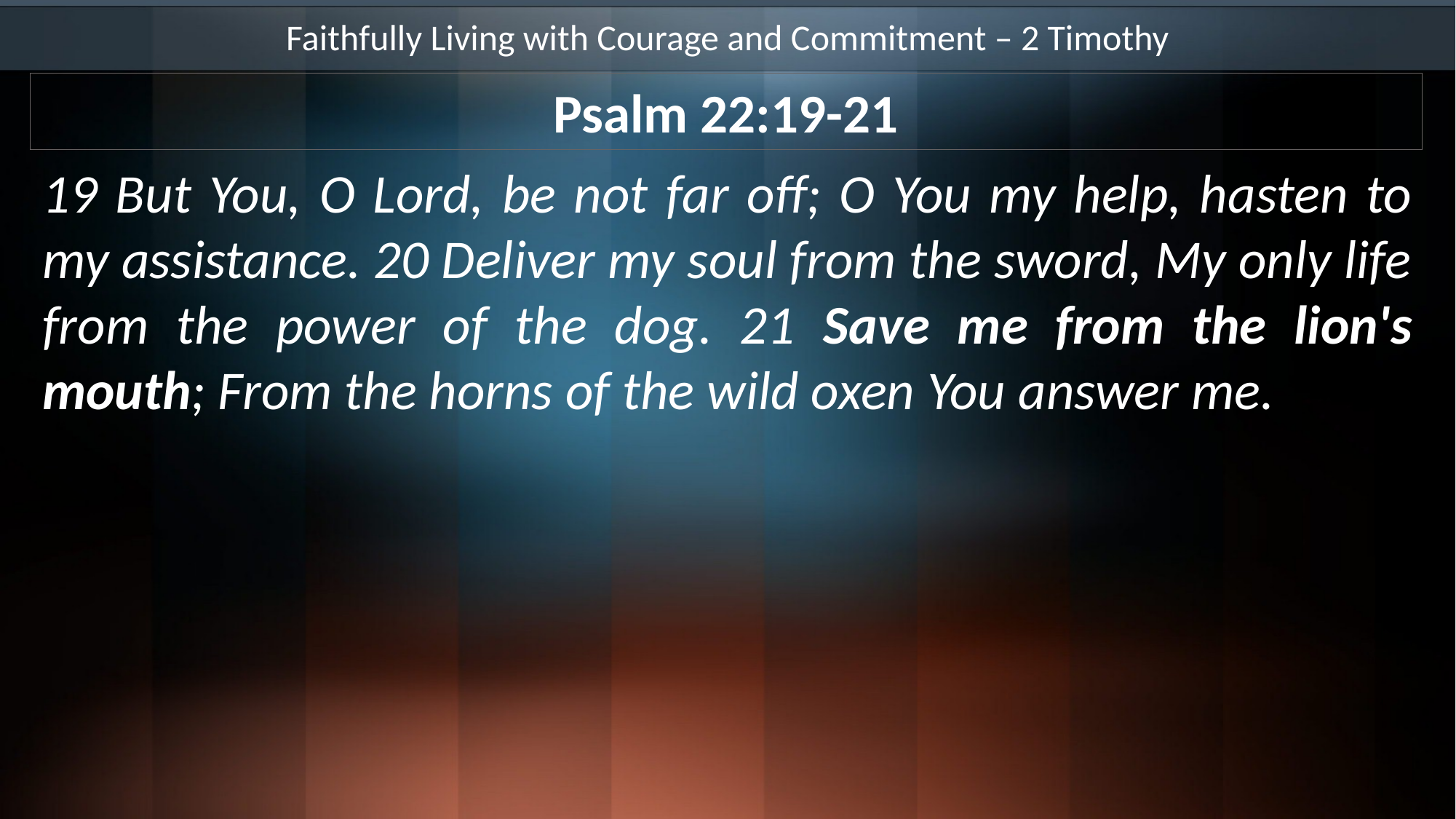

Faithfully Living with Courage and Commitment – 2 Timothy
Psalm 22:19-21
19 But You, O Lord, be not far off; O You my help, hasten to my assistance. 20 Deliver my soul from the sword, My only life from the power of the dog. 21 Save me from the lion's mouth; From the horns of the wild oxen You answer me.